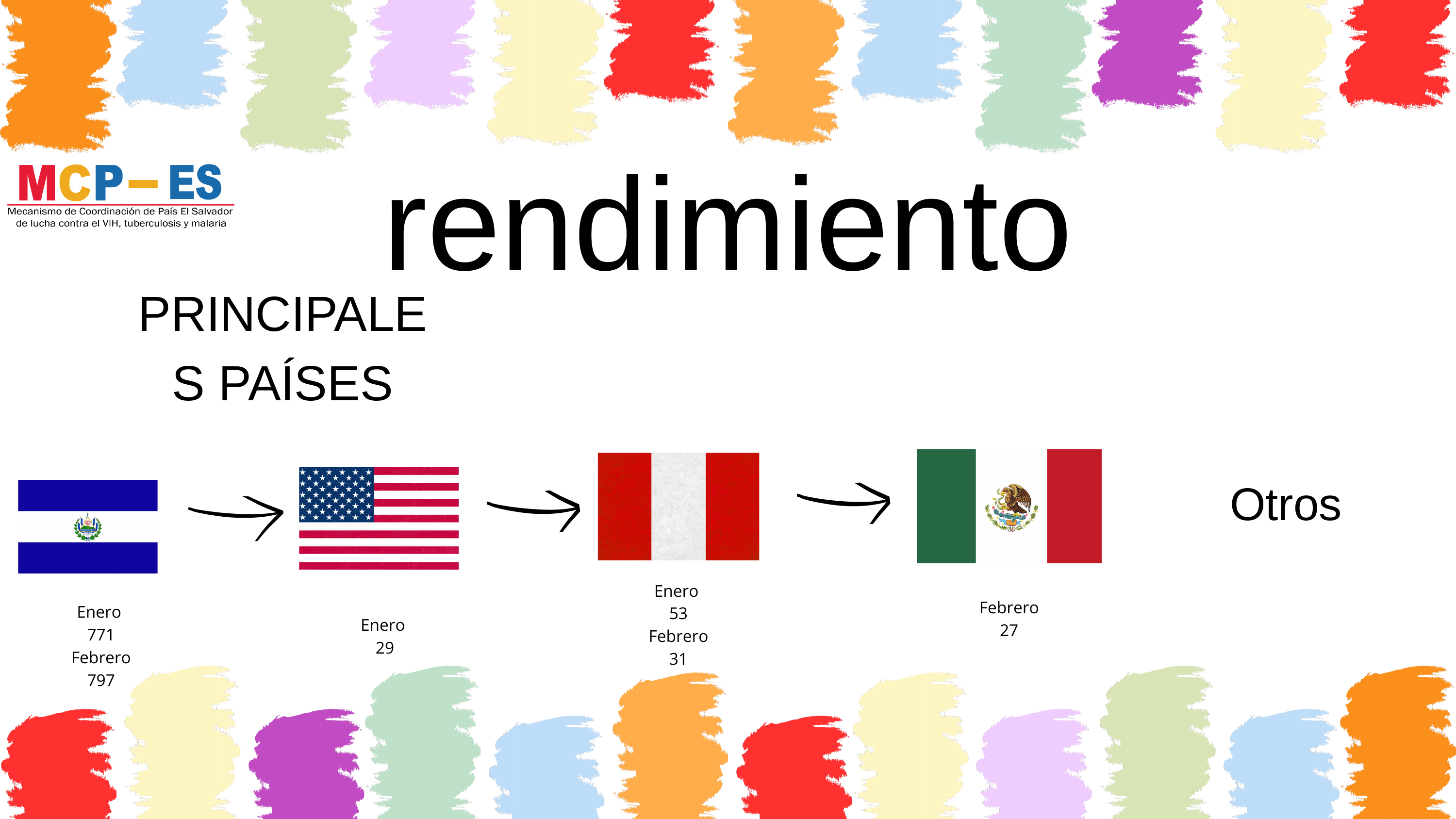

rendimiento

PRINCIPALES PAÍSES

Otros

Febrero
27

Enero
53
Febrero
31

Enero
771
Febrero
797

Enero
29